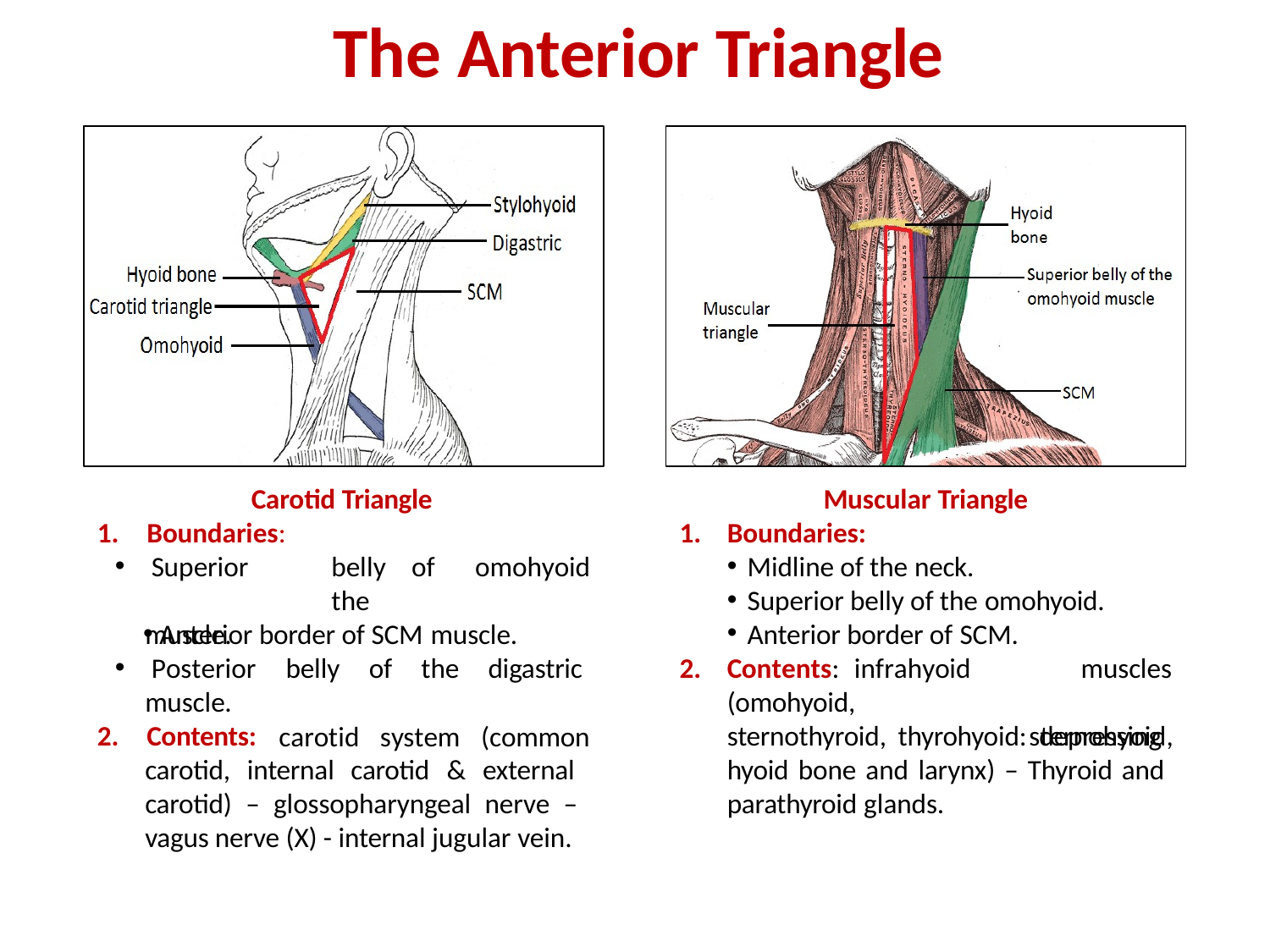

# The Anterior Triangle

Carotid Triangle
1.	Boundaries:
 Superior	belly	of	the
muscle.
Muscular Triangle
Boundaries:
Midline of the neck.
Superior belly of the omohyoid.
Anterior border of SCM.
omohyoid
 Anterior border of SCM muscle.
 Posterior  muscle.
2.	Contents:
belly	of	the	digastric

carotid	system	(common
2.	Contents:	infrahyoid  (omohyoid,
muscles  sternohyoid,
sternothyroid, thyrohyoid: depressing  hyoid bone and larynx) – Thyroid and  parathyroid glands.
carotid, internal carotid & external  carotid) – glossopharyngeal nerve –  vagus nerve (X) - internal jugular vein.